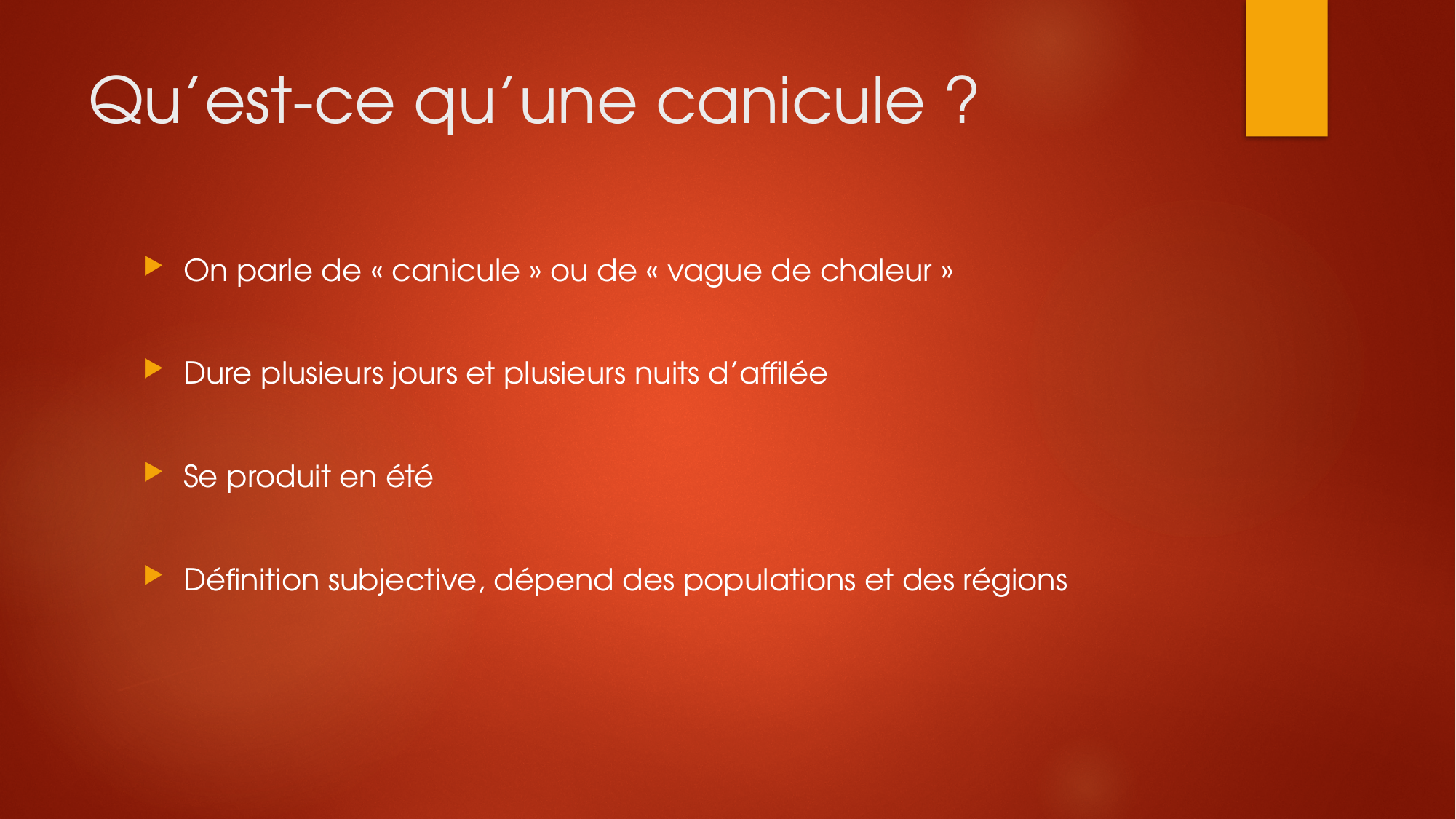

# Qu’est-ce qu’une canicule ?
On parle de « canicule » ou de « vague de chaleur »

Dure plusieurs jours et plusieurs nuits d’affilée

Se produit en été

Définition subjective, dépend des populations et des régions